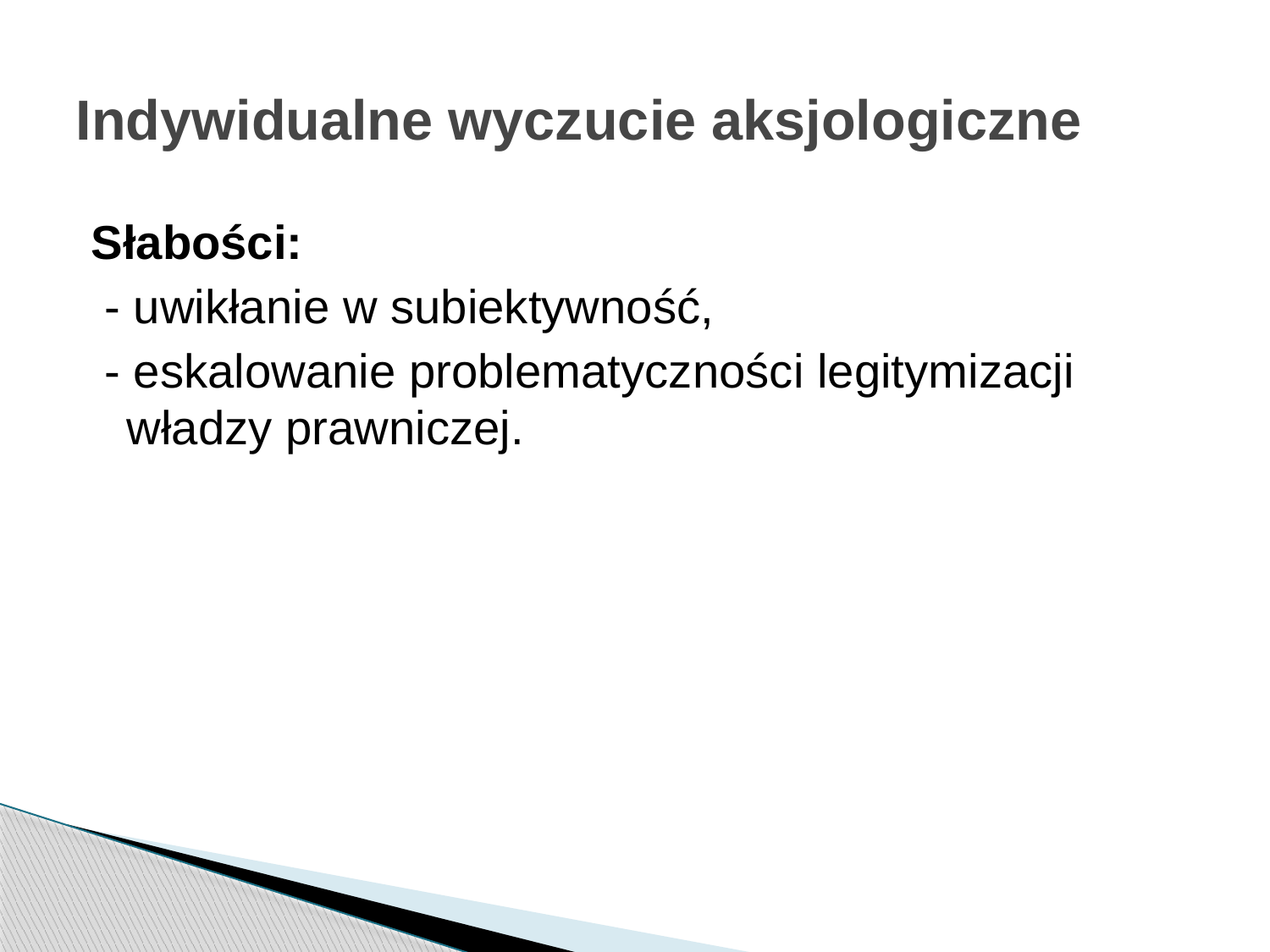

# Indywidualne wyczucie aksjologiczne
Słabości:
 - uwikłanie w subiektywność,
 - eskalowanie problematyczności legitymizacji władzy prawniczej.